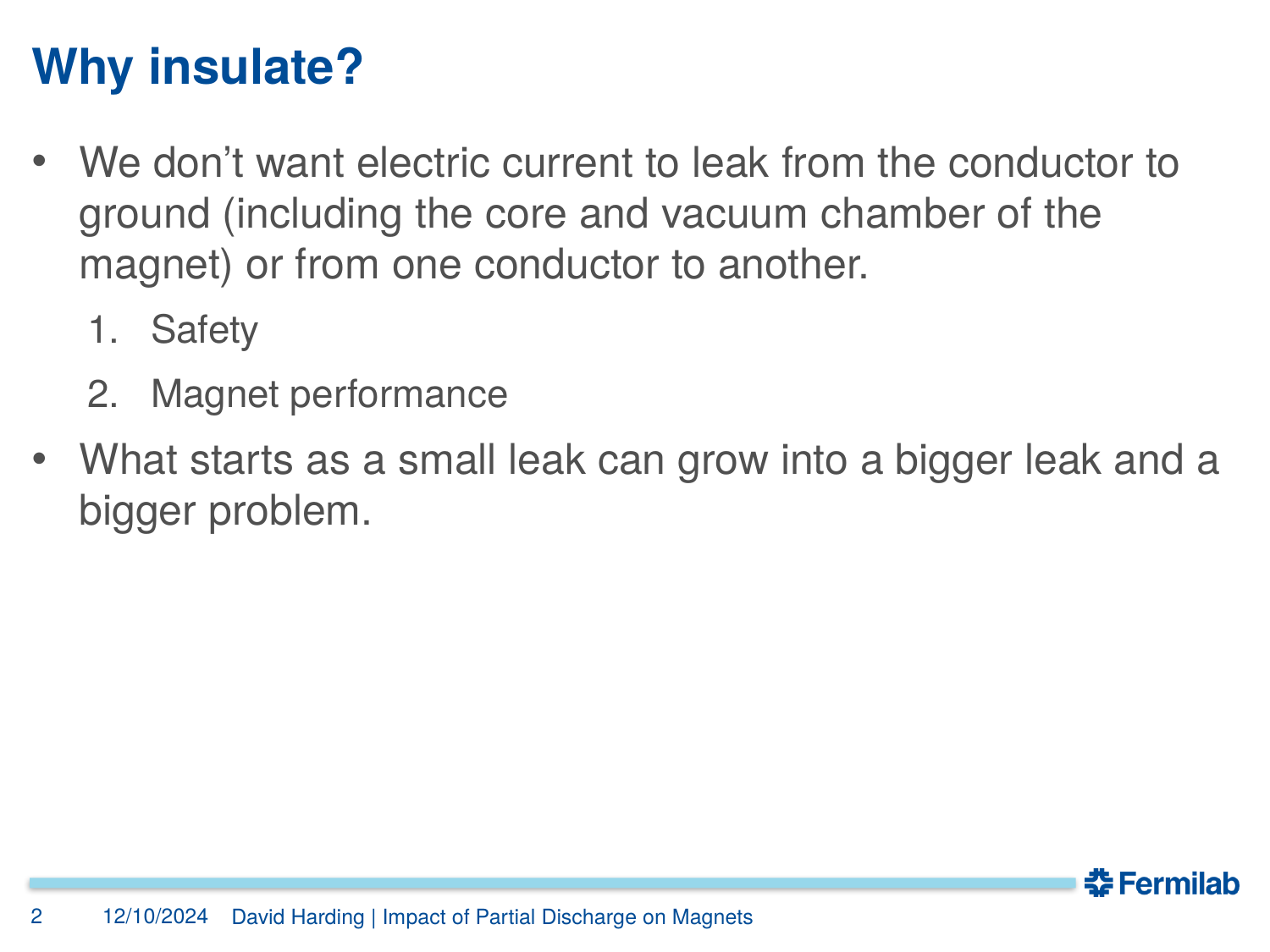

# Why insulate?
We don’t want electric current to leak from the conductor to ground (including the core and vacuum chamber of the magnet) or from one conductor to another.
Safety
Magnet performance
What starts as a small leak can grow into a bigger leak and a bigger problem.

2
12/10/2024
David Harding | Impact of Partial Discharge on Magnets